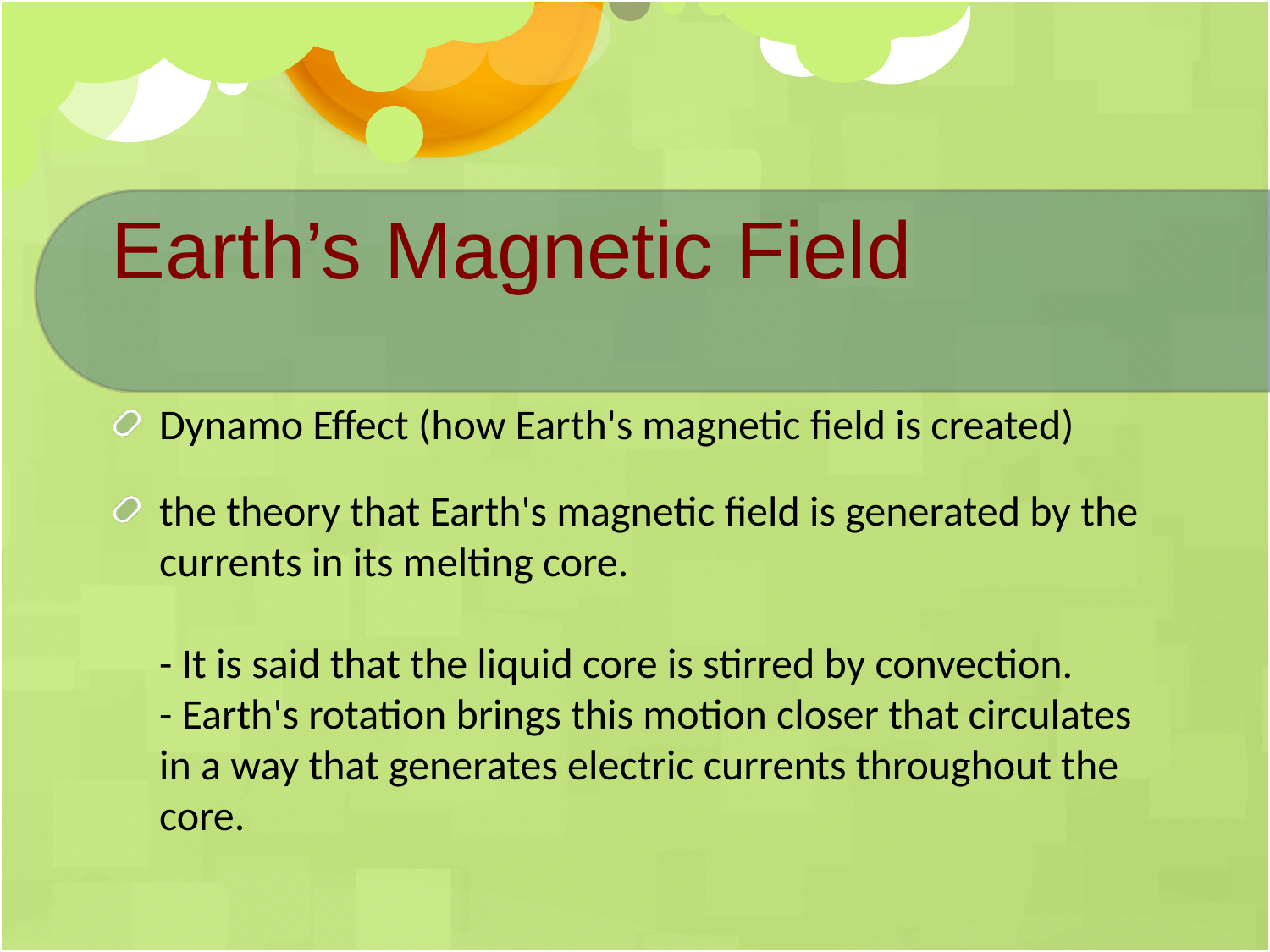

# Earth’s Magnetic Field
Dynamo Effect (how Earth's magnetic field is created)
the theory that Earth's magnetic field is generated by the currents in its melting core.
- It is said that the liquid core is stirred by convection.
- Earth's rotation brings this motion closer that circulates in a way that generates electric currents throughout the core.